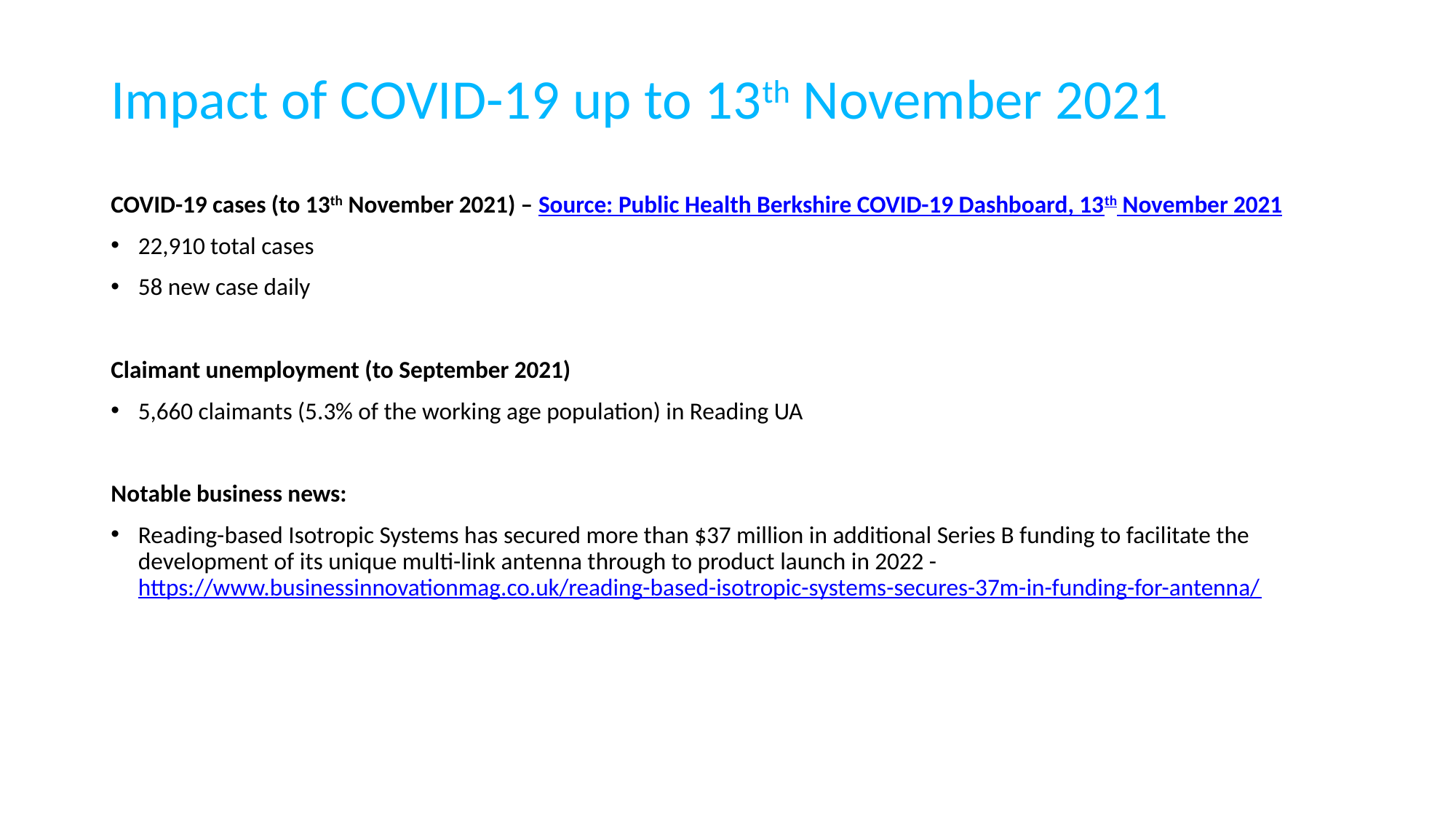

# Impact of COVID-19 up to 13th November 2021
COVID-19 cases (to 13th November 2021) – Source: Public Health Berkshire COVID-19 Dashboard, 13th November 2021
22,910 total cases
58 new case daily

Claimant unemployment (to September 2021)
5,660 claimants (5.3% of the working age population) in Reading UA

Notable business news:
Reading-based Isotropic Systems has secured more than $37 million in additional Series B funding to facilitate the development of its unique multi-link antenna through to product launch in 2022 - https://www.businessinnovationmag.co.uk/reading-based-isotropic-systems-secures-37m-in-funding-for-antenna/